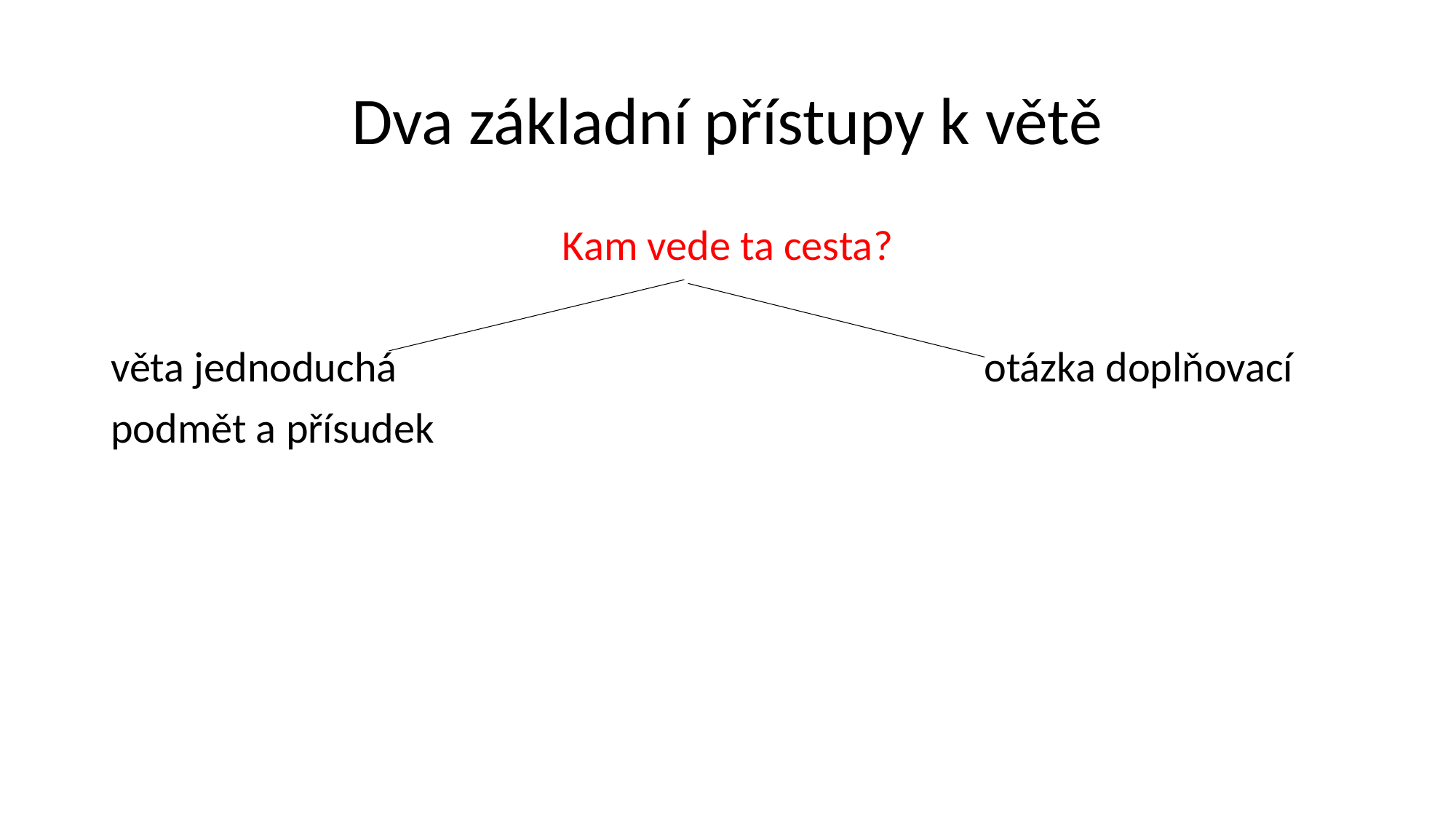

# Dva základní přístupy k větě
Kam vede ta cesta?

věta jednoduchá						otázka doplňovací
podmět a přísudek